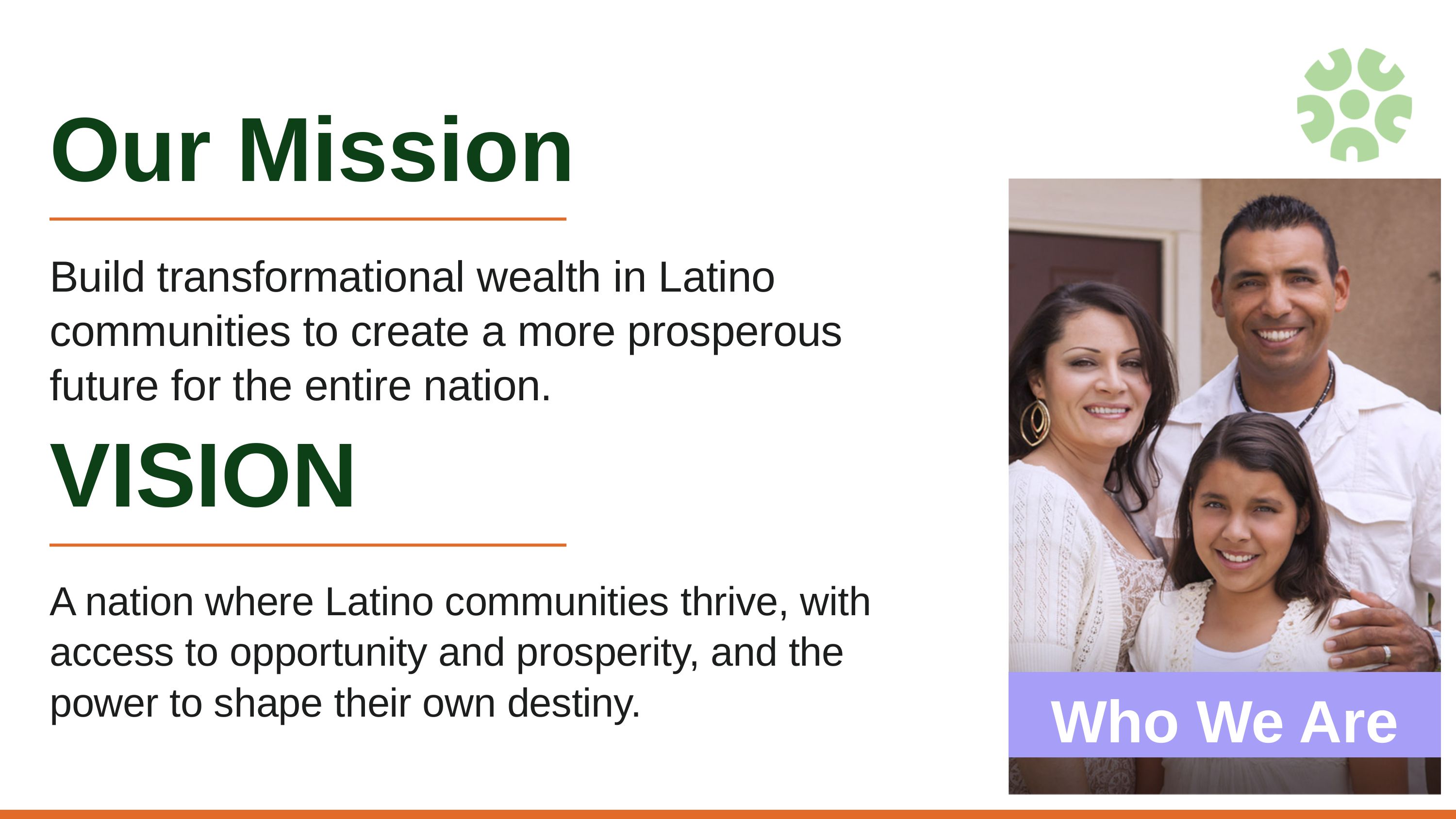

Our Mission

Build transformational wealth in Latino communities to create a more prosperous future for the entire nation.

VISION

A nation where Latino communities thrive, with access to opportunity and prosperity, and the power to shape their own destiny.
Who We Are